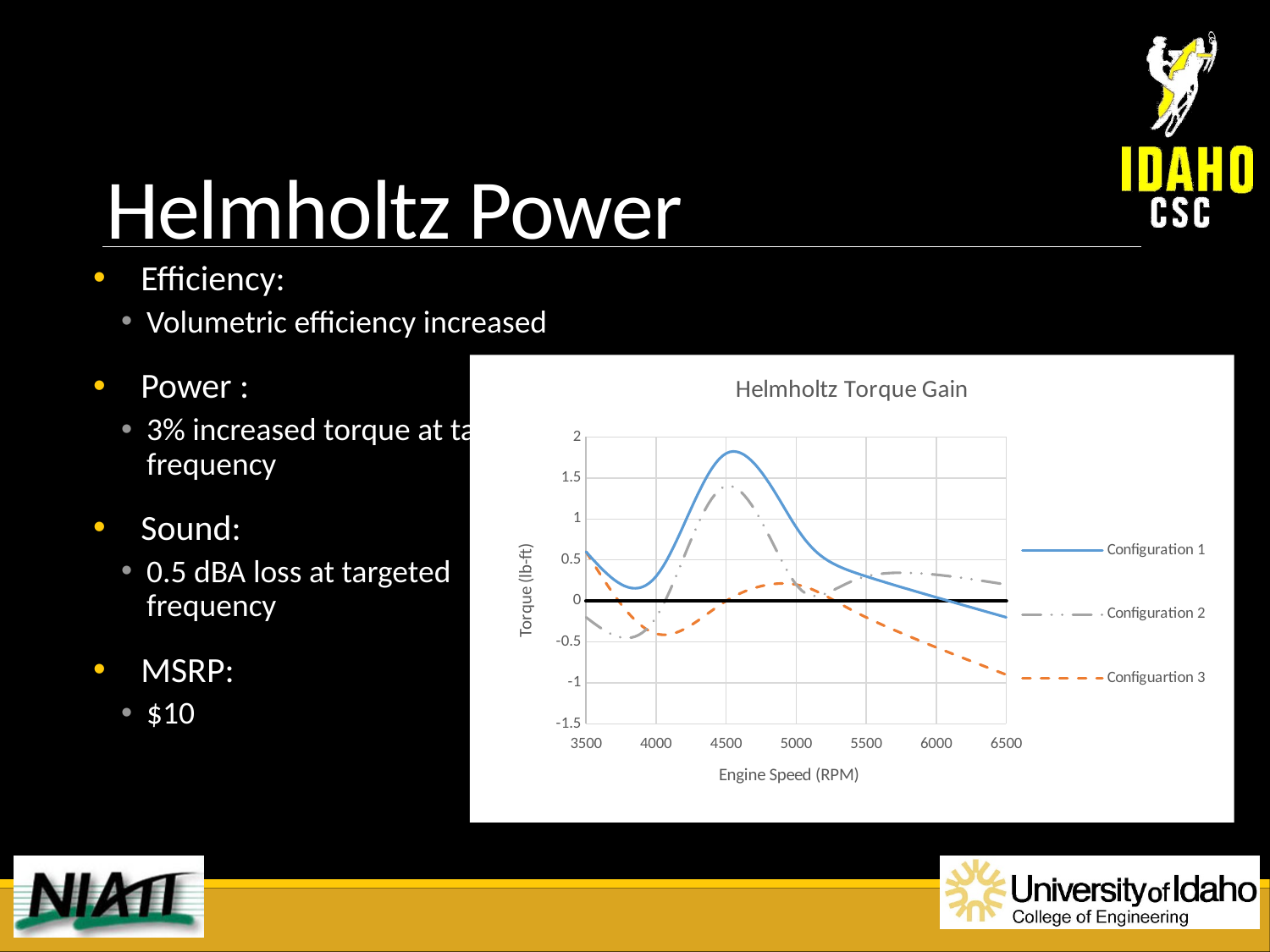

# Helmholtz Power
Efficiency:
Volumetric efficiency increased
Power :
3% increased torque at targeted frequency
Sound:
0.5 dBA loss at targeted frequency
MSRP:
$10

### Chart: Helmholtz Torque Gain

| Category |  |  |  |  |
|---|---|---|---|---|